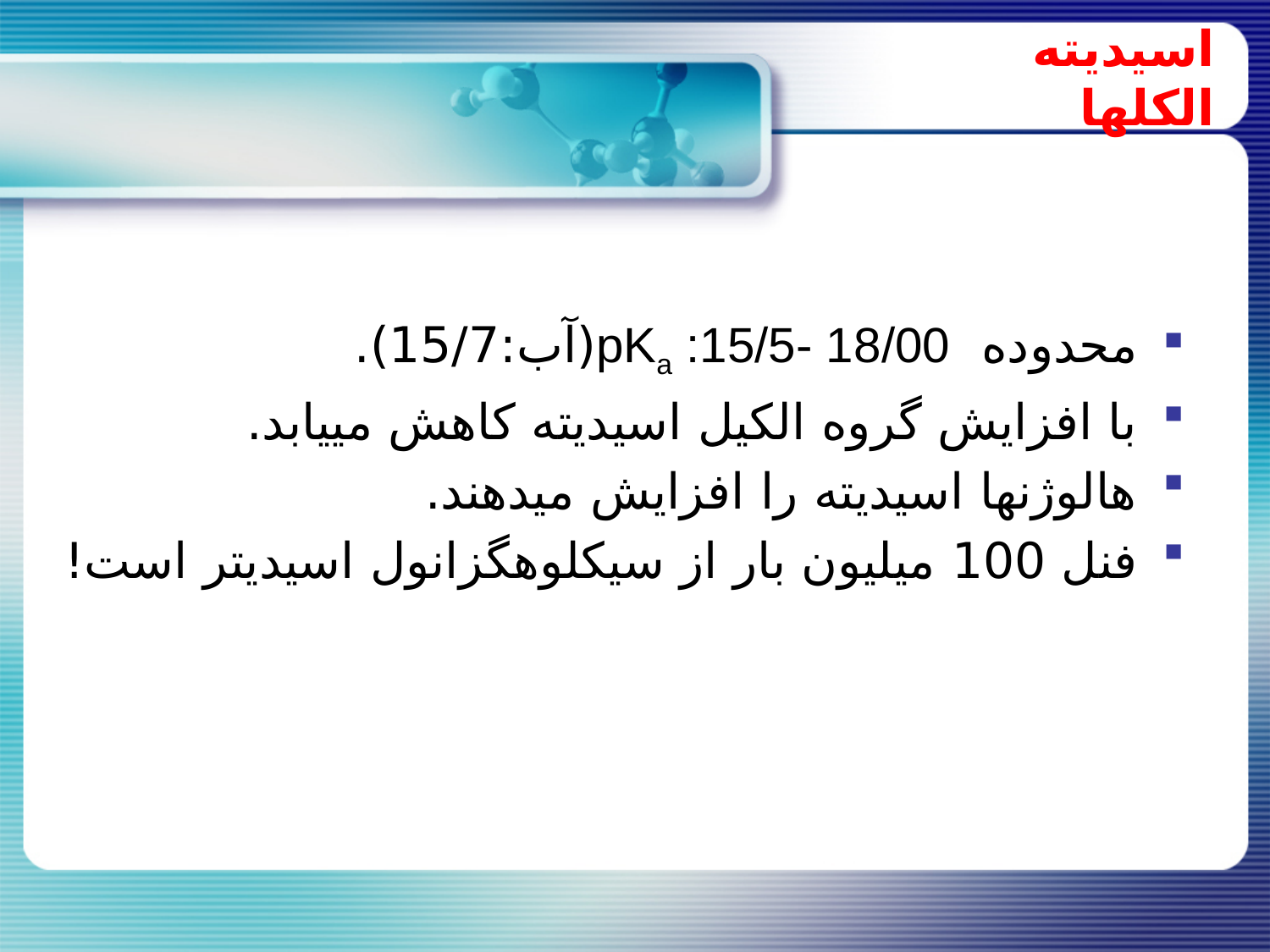

# اسیدیته الکلها
محدوده  pKa :15/5- 18/00(آب:15/7).
با افزایش گروه الکیل اسیدیته کاهش مییابد.
هالوژنها اسیدیته را افزایش میدهند.
فنل 100 میلیون بار از سیکلوهگزانول اسیدیتر است!